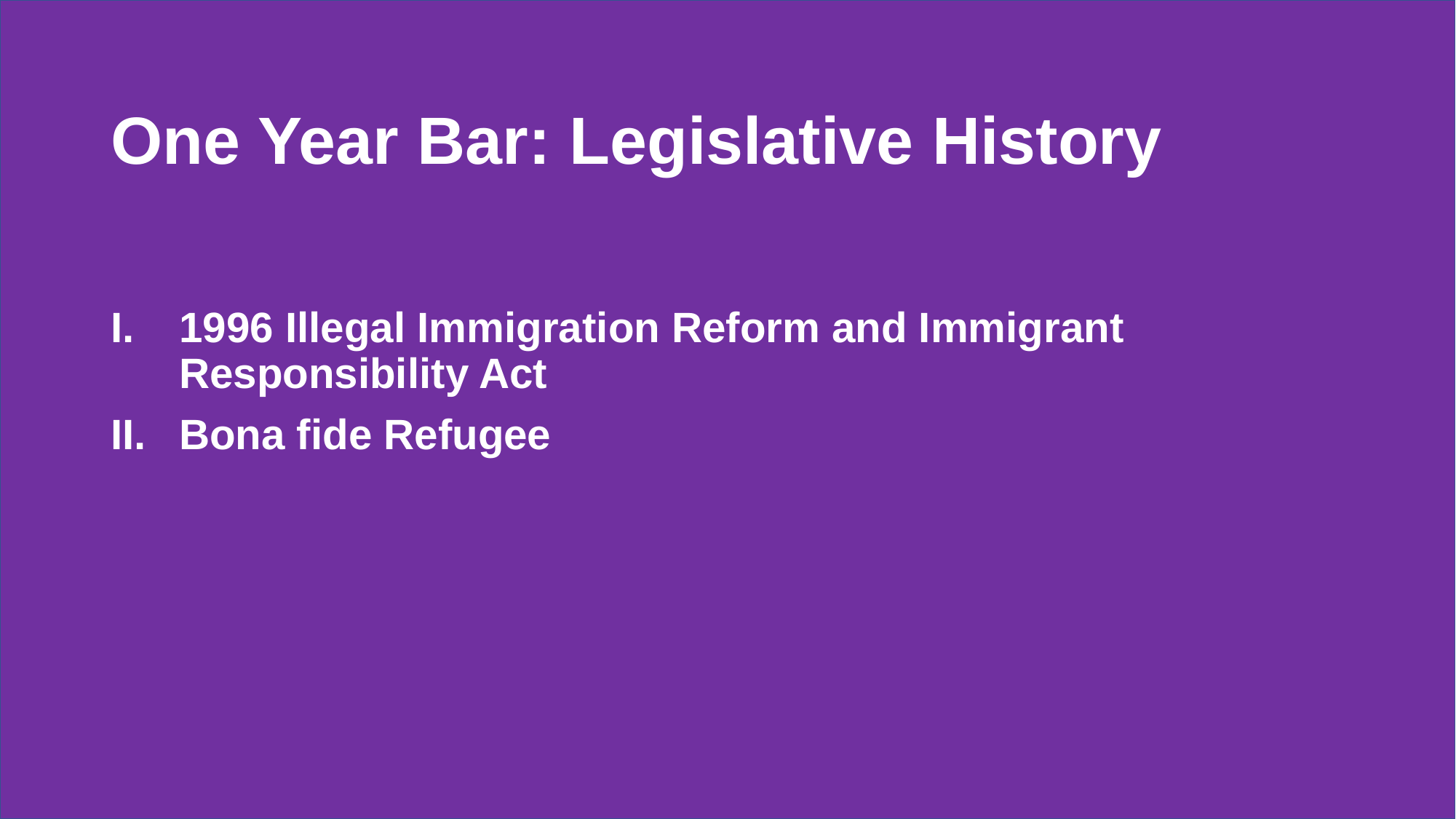

# One Year Bar: Legislative History
1996 Illegal Immigration Reform and Immigrant Responsibility Act
Bona fide Refugee